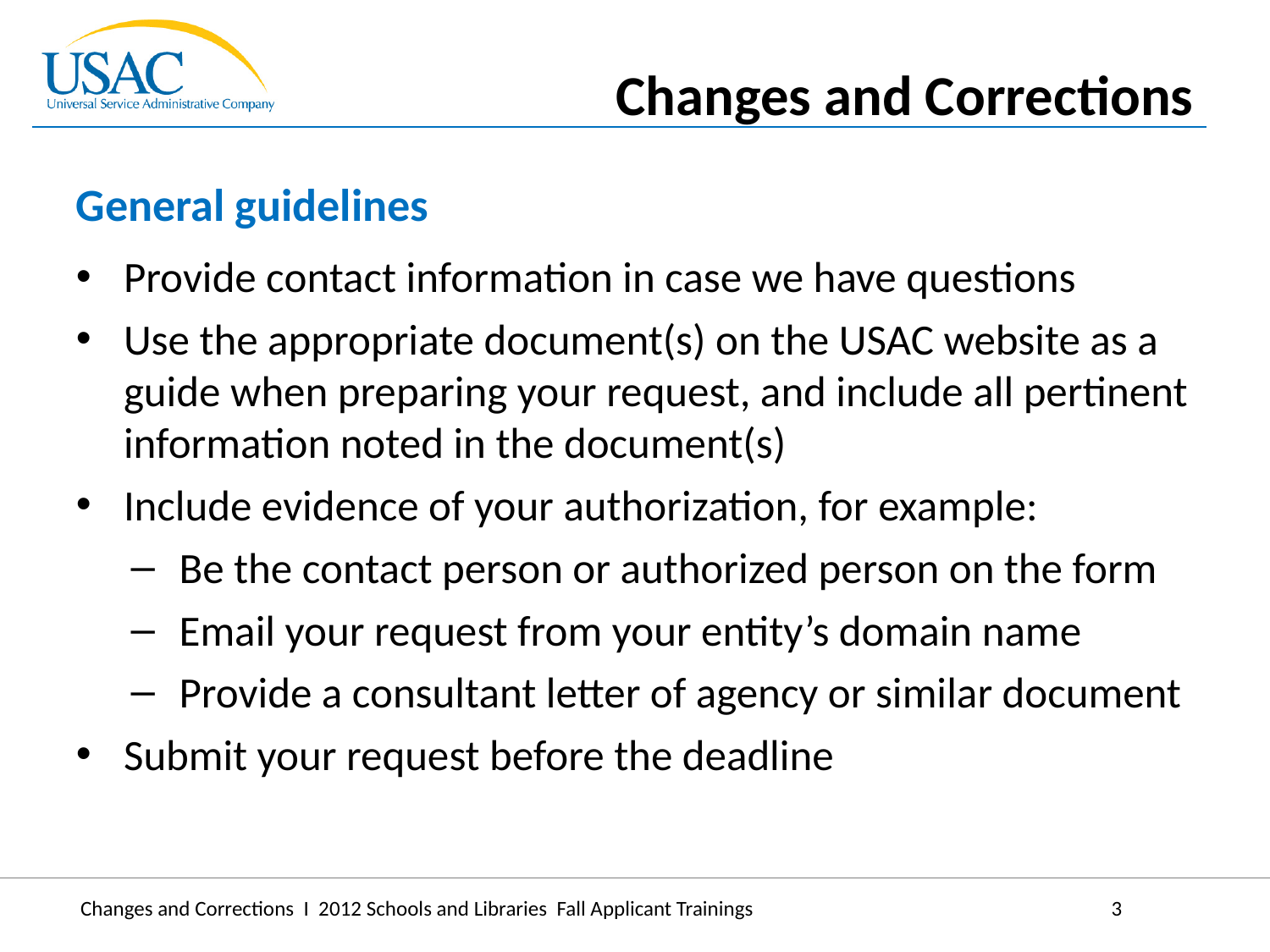

Changes and Corrections
General guidelines
Provide contact information in case we have questions
Use the appropriate document(s) on the USAC website as a guide when preparing your request, and include all pertinent information noted in the document(s)
Include evidence of your authorization, for example:
Be the contact person or authorized person on the form
Email your request from your entity’s domain name
Provide a consultant letter of agency or similar document
Submit your request before the deadline